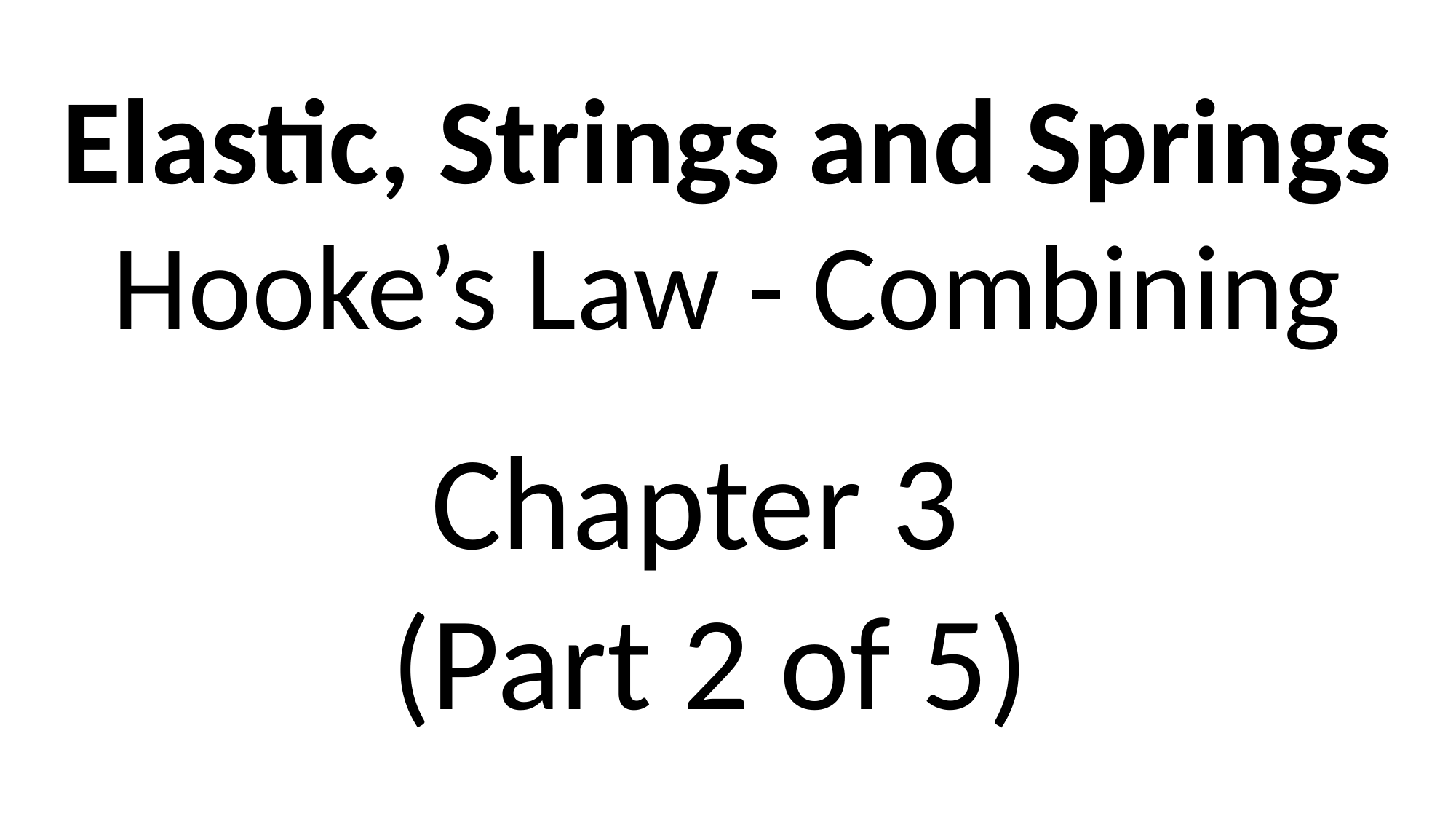

Elastic, Strings and Springs
Hooke’s Law - Combining

Chapter 3
(Part 2 of 5)